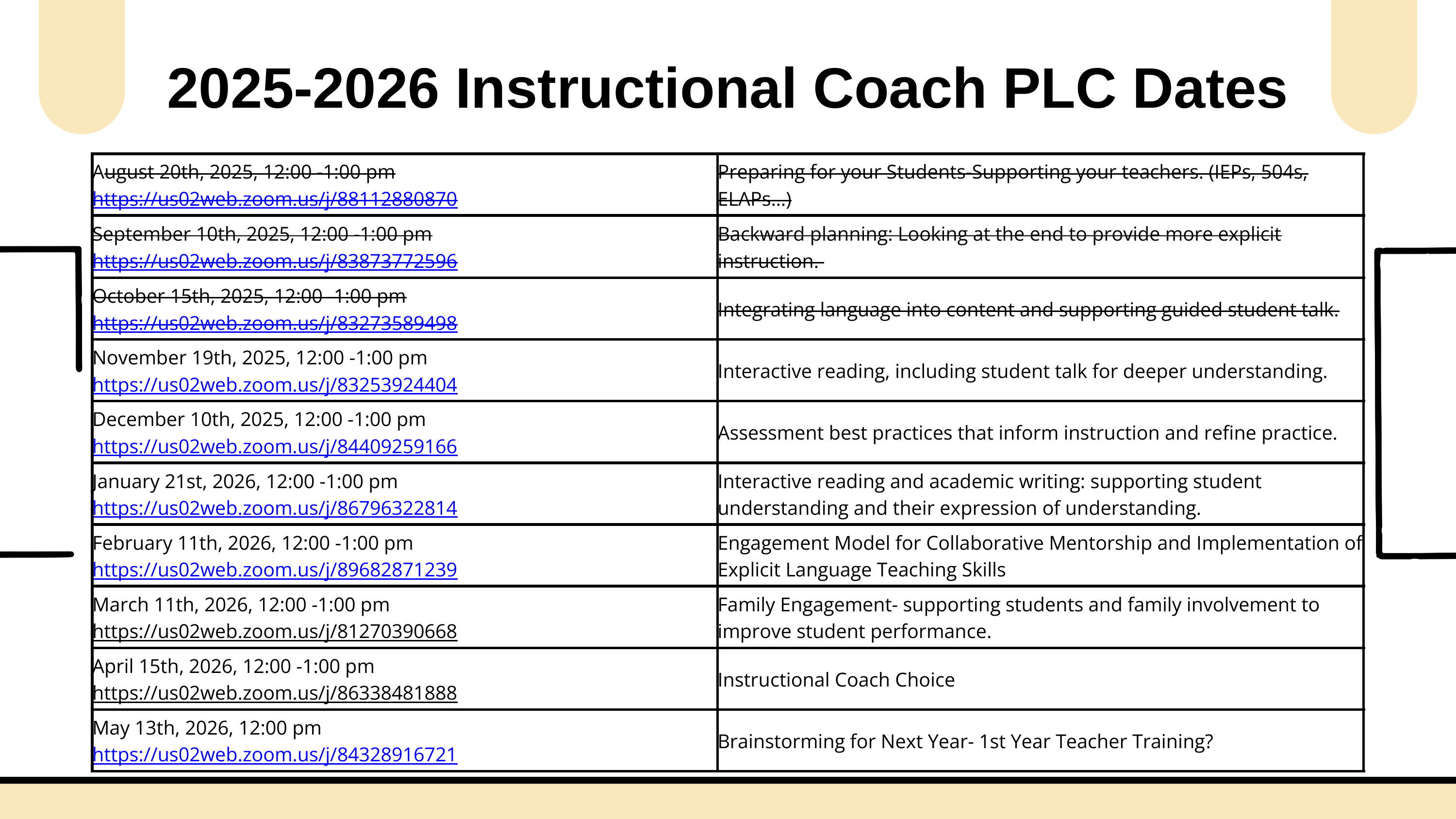

2025-2026 Instructional Coach PLC Dates
| August 20th, 2025, 12:00 -1:00 pm https://us02web.zoom.us/j/88112880870 | Preparing for your Students-Supporting your teachers. (IEPs, 504s, ELAPs…) |
| --- | --- |
| September 10th, 2025, 12:00 -1:00 pm https://us02web.zoom.us/j/83873772596 | Backward planning: Looking at the end to provide more explicit instruction. |
| October 15th, 2025, 12:00 -1:00 pm https://us02web.zoom.us/j/83273589498 | Integrating language into content and supporting guided student talk. |
| November 19th, 2025, 12:00 -1:00 pm https://us02web.zoom.us/j/83253924404 | Interactive reading, including student talk for deeper understanding. |
| December 10th, 2025, 12:00 -1:00 pm https://us02web.zoom.us/j/84409259166 | Assessment best practices that inform instruction and refine practice. |
| January 21st, 2026, 12:00 -1:00 pm https://us02web.zoom.us/j/86796322814 | Interactive reading and academic writing: supporting student understanding and their expression of understanding. |
| February 11th, 2026, 12:00 -1:00 pm https://us02web.zoom.us/j/89682871239 | Engagement Model for Collaborative Mentorship and Implementation of Explicit Language Teaching Skills |
| March 11th, 2026, 12:00 -1:00 pm https://us02web.zoom.us/j/81270390668 | Family Engagement- supporting students and family involvement to improve student performance. |
| April 15th, 2026, 12:00 -1:00 pm https://us02web.zoom.us/j/86338481888 | Instructional Coach Choice |
| May 13th, 2026, 12:00 pm https://us02web.zoom.us/j/84328916721 | Brainstorming for Next Year- 1st Year Teacher Training? |